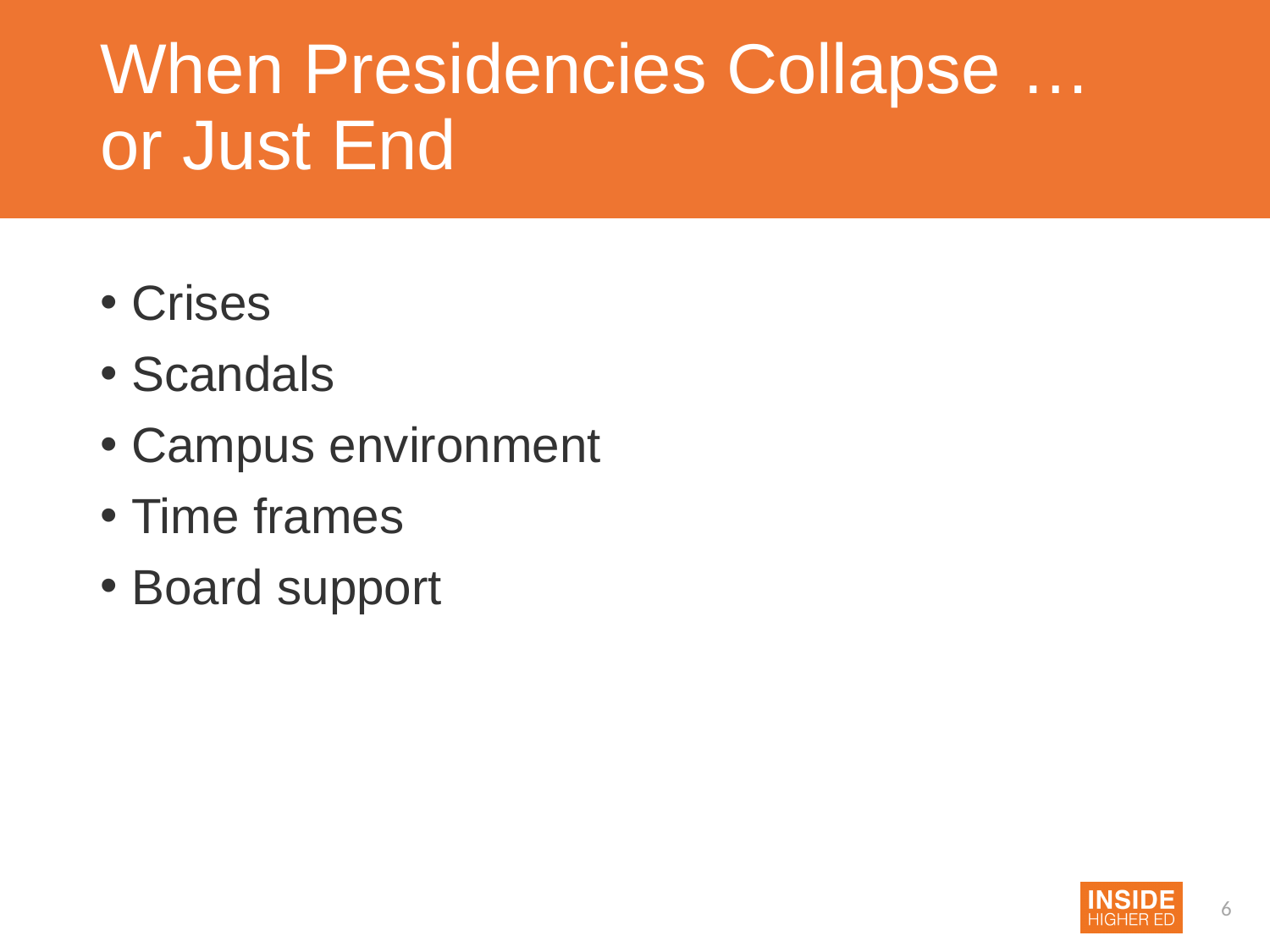

# When Presidencies Collapse … or Just End
Crises
Scandals
Campus environment
Time frames
Board support